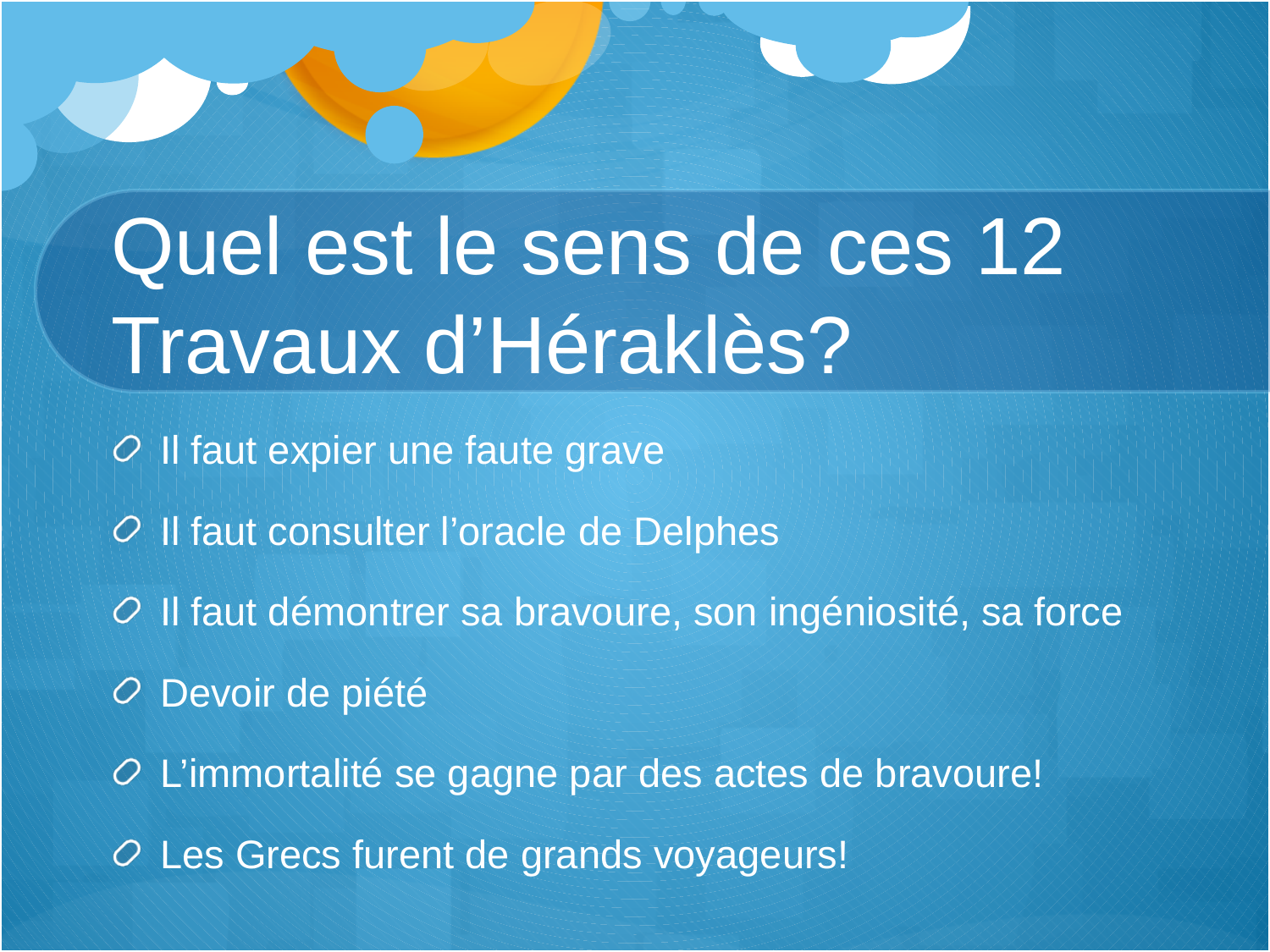

# Quel est le sens de ces 12 Travaux d’Héraklès?
Il faut expier une faute grave
Il faut consulter l’oracle de Delphes
Il faut démontrer sa bravoure, son ingéniosité, sa force
Devoir de piété
L’immortalité se gagne par des actes de bravoure!
Les Grecs furent de grands voyageurs!